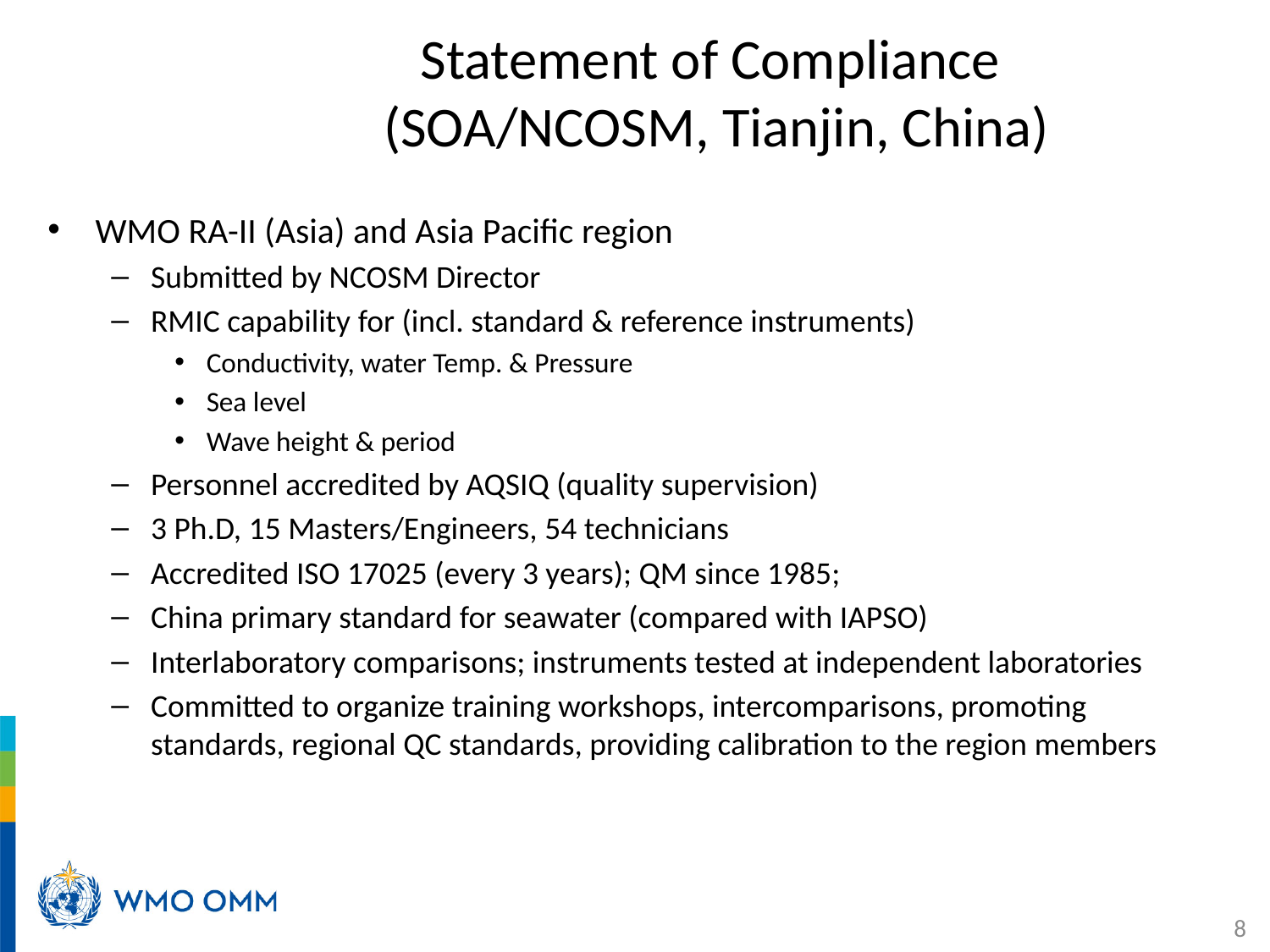

# Statement of Compliance (SOA/NCOSM, Tianjin, China)
WMO RA-II (Asia) and Asia Pacific region
Submitted by NCOSM Director
RMIC capability for (incl. standard & reference instruments)
Conductivity, water Temp. & Pressure
Sea level
Wave height & period
Personnel accredited by AQSIQ (quality supervision)
3 Ph.D, 15 Masters/Engineers, 54 technicians
Accredited ISO 17025 (every 3 years); QM since 1985;
China primary standard for seawater (compared with IAPSO)
Interlaboratory comparisons; instruments tested at independent laboratories
Committed to organize training workshops, intercomparisons, promoting standards, regional QC standards, providing calibration to the region members
8